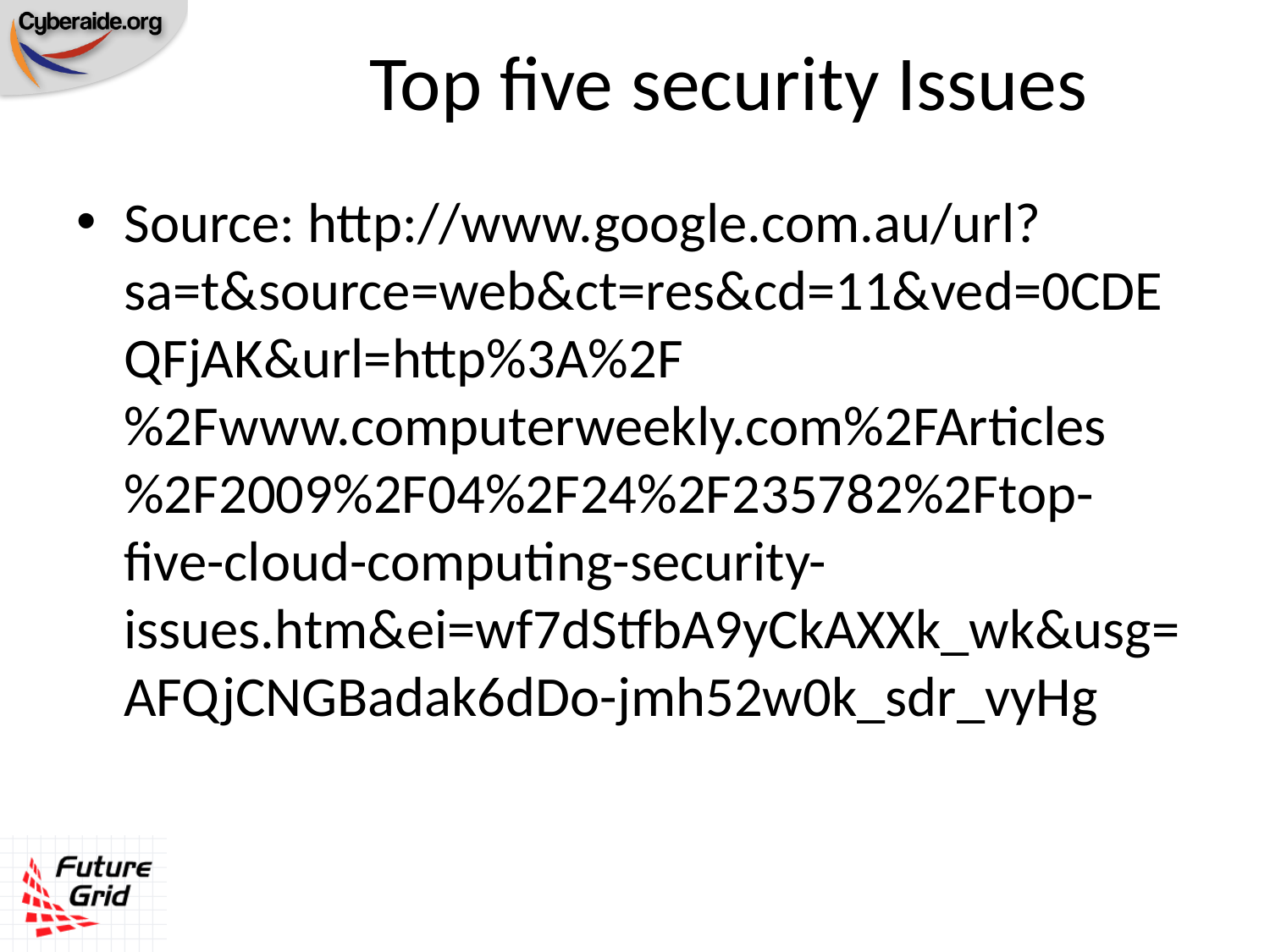

# Top five security Issues
Source: http://www.google.com.au/url?sa=t&source=web&ct=res&cd=11&ved=0CDEQFjAK&url=http%3A%2F%2Fwww.computerweekly.com%2FArticles%2F2009%2F04%2F24%2F235782%2Ftop-five-cloud-computing-security-issues.htm&ei=wf7dStfbA9yCkAXXk_wk&usg=AFQjCNGBadak6dDo-jmh52w0k_sdr_vyHg